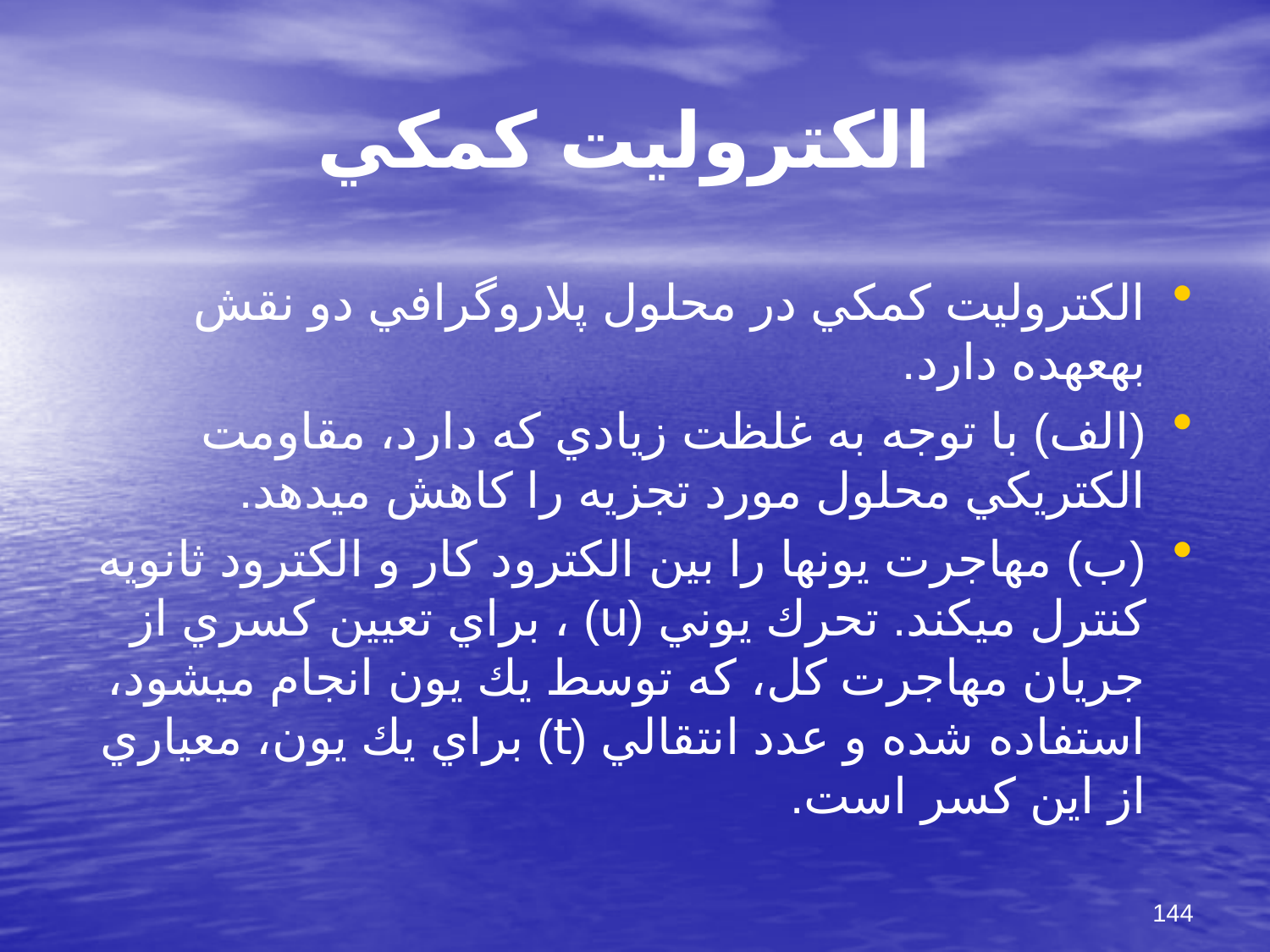

# الكتروليت كمكي
الكتروليت كمكي در محلول پلاروگرافي دو نقش به‎عهده دارد.
(الف) با توجه به غلظت زيادي كه دارد، مقاومت الكتريكي محلول مورد تجزيه را كاهش مي‎دهد.
(ب) مهاجرت يونها را بين الكترود كار و الكترود ثانويه كنترل مي‎كند. تحرك يوني (u) ، براي تعيين كسري از جريان مهاجرت كل، كه توسط يك يون انجام مي‎شود، استفاده شده و عدد انتقالي (t) براي يك يون، معياري از اين كسر است.
144